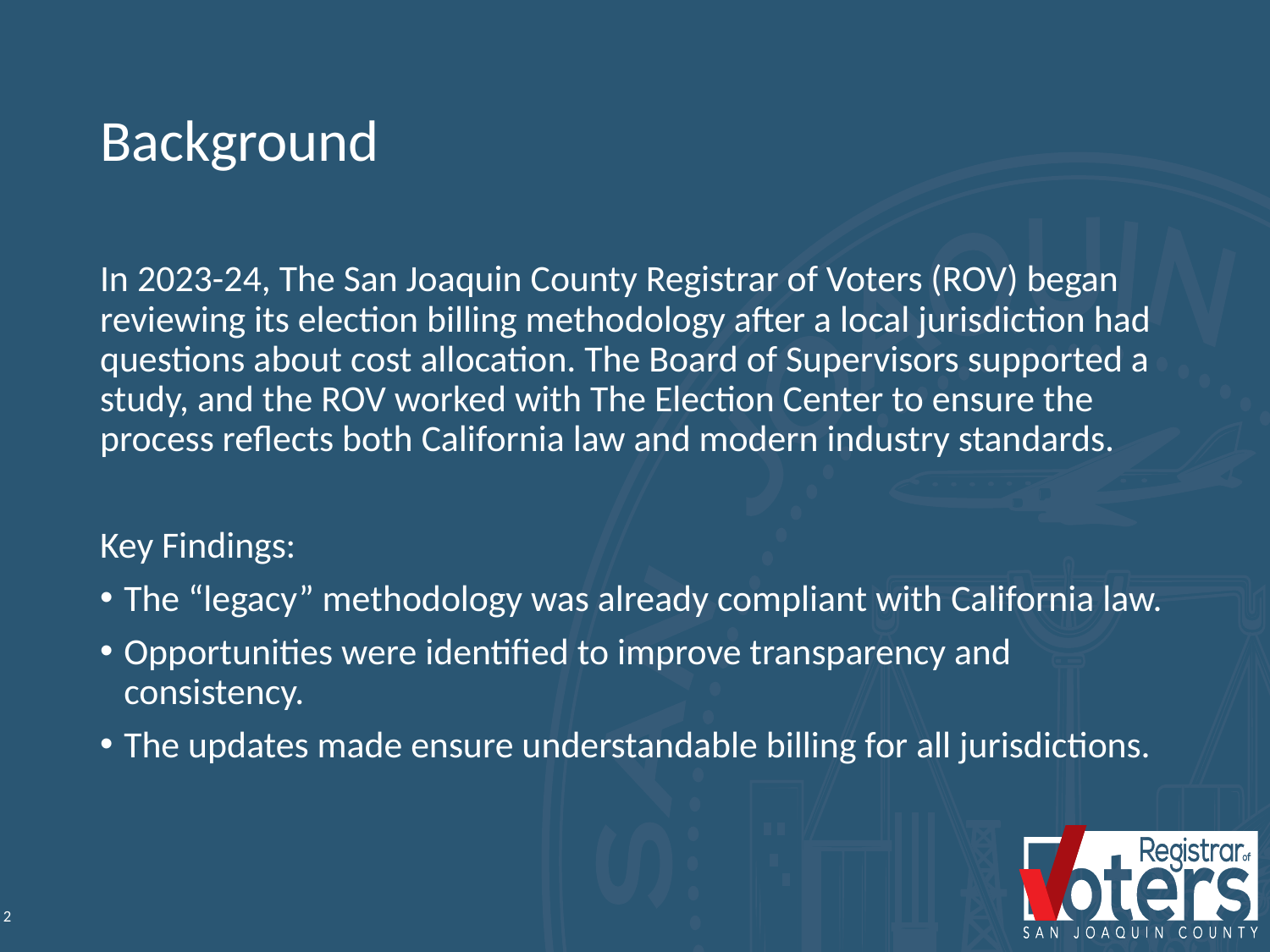

# Background
In 2023-24, The San Joaquin County Registrar of Voters (ROV) began reviewing its election billing methodology after a local jurisdiction had questions about cost allocation. The Board of Supervisors supported a study, and the ROV worked with The Election Center to ensure the process reflects both California law and modern industry standards.

Key Findings:
The “legacy” methodology was already compliant with California law.
Opportunities were identified to improve transparency and consistency.
The updates made ensure understandable billing for all jurisdictions.